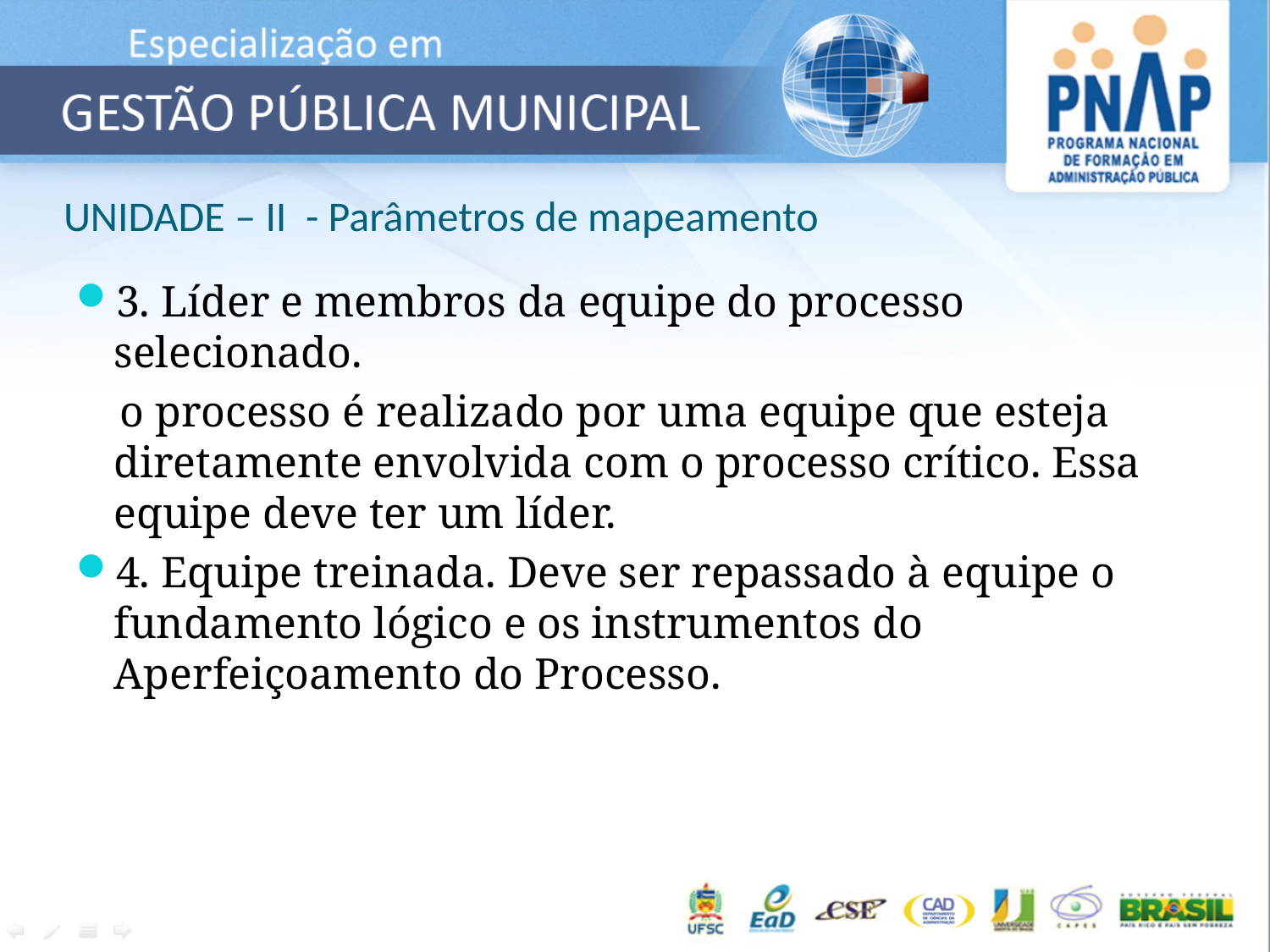

# UNIDADE – II  - Parâmetros de mapeamento
3. Líder e membros da equipe do processo selecionado.
    o processo é realizado por uma equipe que esteja diretamente envolvida com o processo crítico. Essa equipe deve ter um líder.
4. Equipe treinada. Deve ser repassado à equipe o fundamento lógico e os instrumentos do Aperfeiçoamento do Processo.